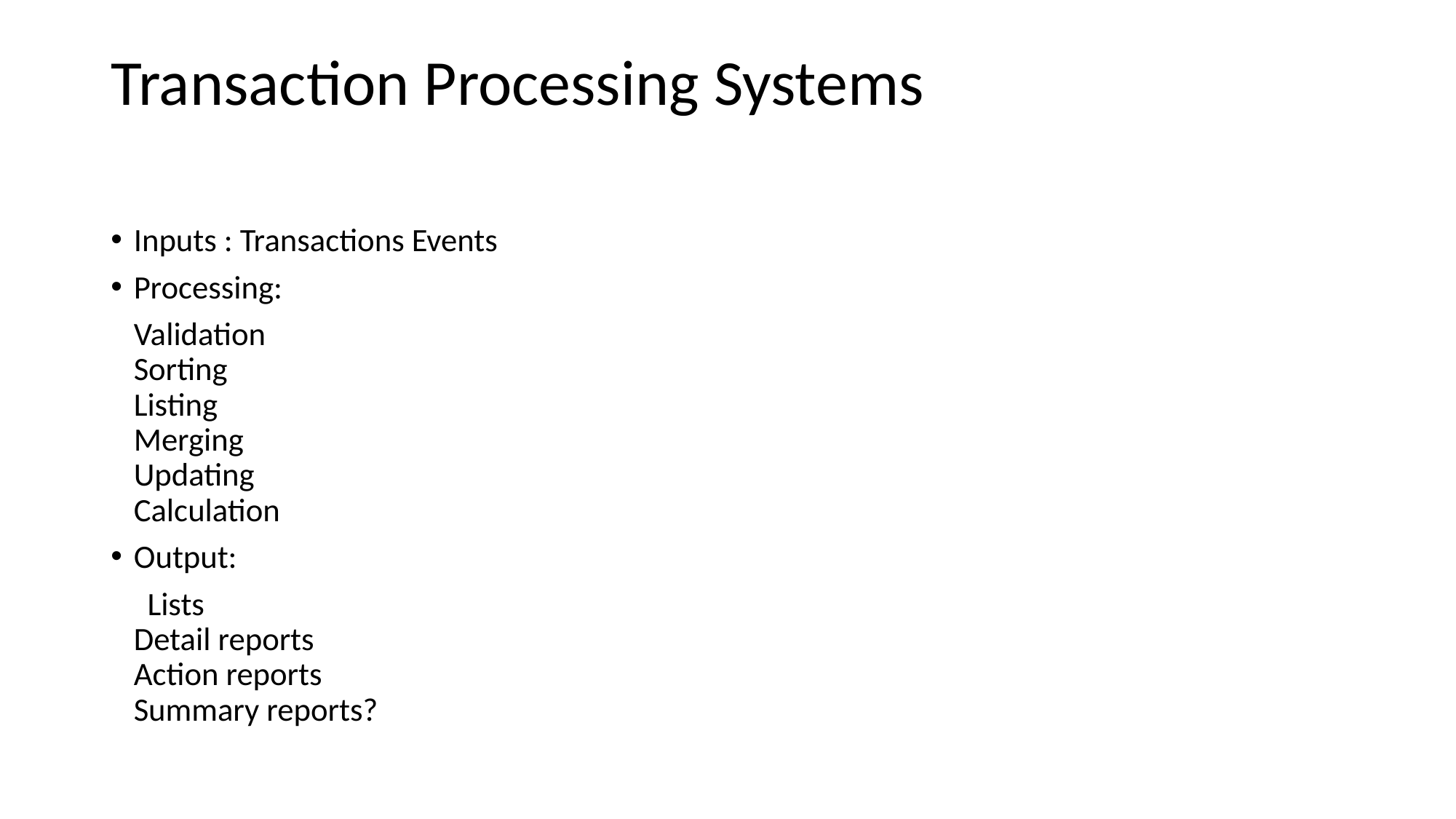

# Transaction Processing Systems
Inputs : Transactions Events
Processing:
	Validation
Sorting
Listing
Merging
Updating
Calculation
Output:
     Lists
Detail reports
Action reports
Summary reports?